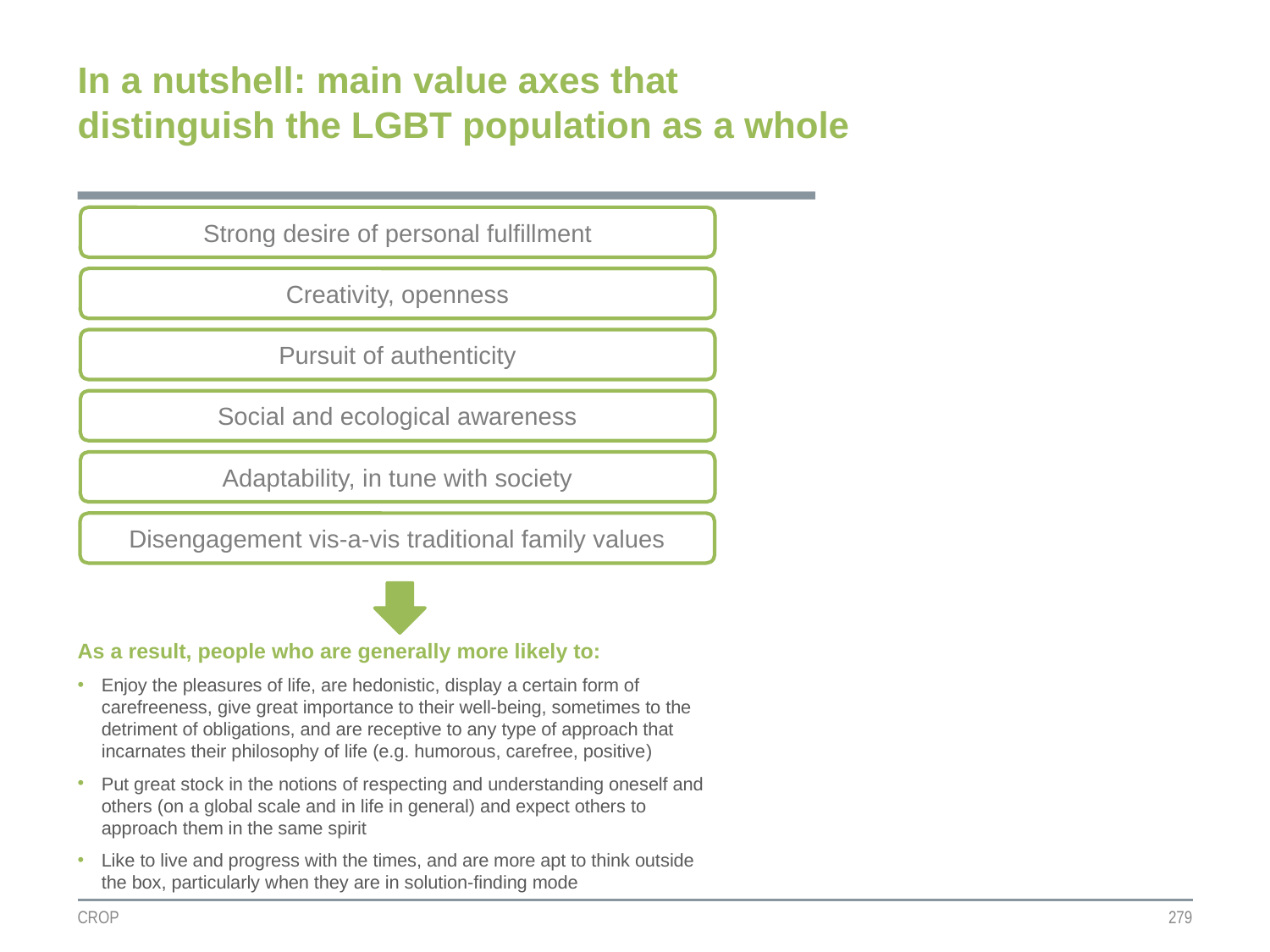

In a nutshell: main value axes that distinguish the LGBT population as a whole
Strong desire of personal fulfillment
Creativity, openness
Pursuit of authenticity
Social and ecological awareness
Adaptability, in tune with society
Disengagement vis-a-vis traditional family values

As a result, people who are generally more likely to:
Enjoy the pleasures of life, are hedonistic, display a certain form of carefreeness, give great importance to their well-being, sometimes to the detriment of obligations, and are receptive to any type of approach that incarnates their philosophy of life (e.g. humorous, carefree, positive)
Put great stock in the notions of respecting and understanding oneself and others (on a global scale and in life in general) and expect others to  approach them in the same spirit
Like to live and progress with the times, and are more apt to think outside the box, particularly when they are in solution-finding mode

CROP
279